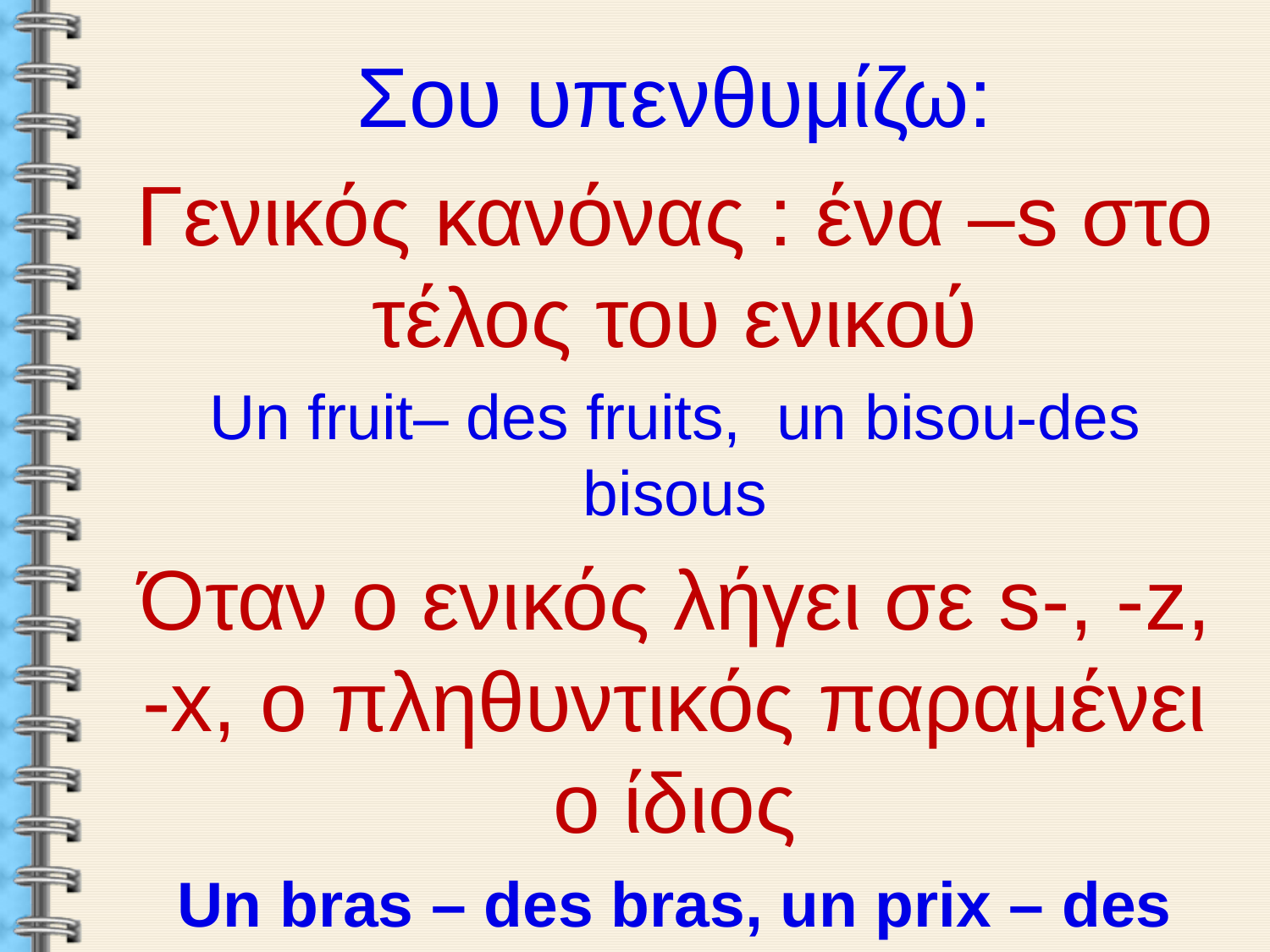

Σου υπενθυμίζω:
Γενικός κανόνας : ένα –s στο τέλος του ενικού
Un fruit– des fruits,  un bisou-des bisous
Όταν ο ενικός λήγει σε s-, -z, -x, ο πληθυντικός παραμένει ο ίδιος
Un bras – des bras, un prix – des prix